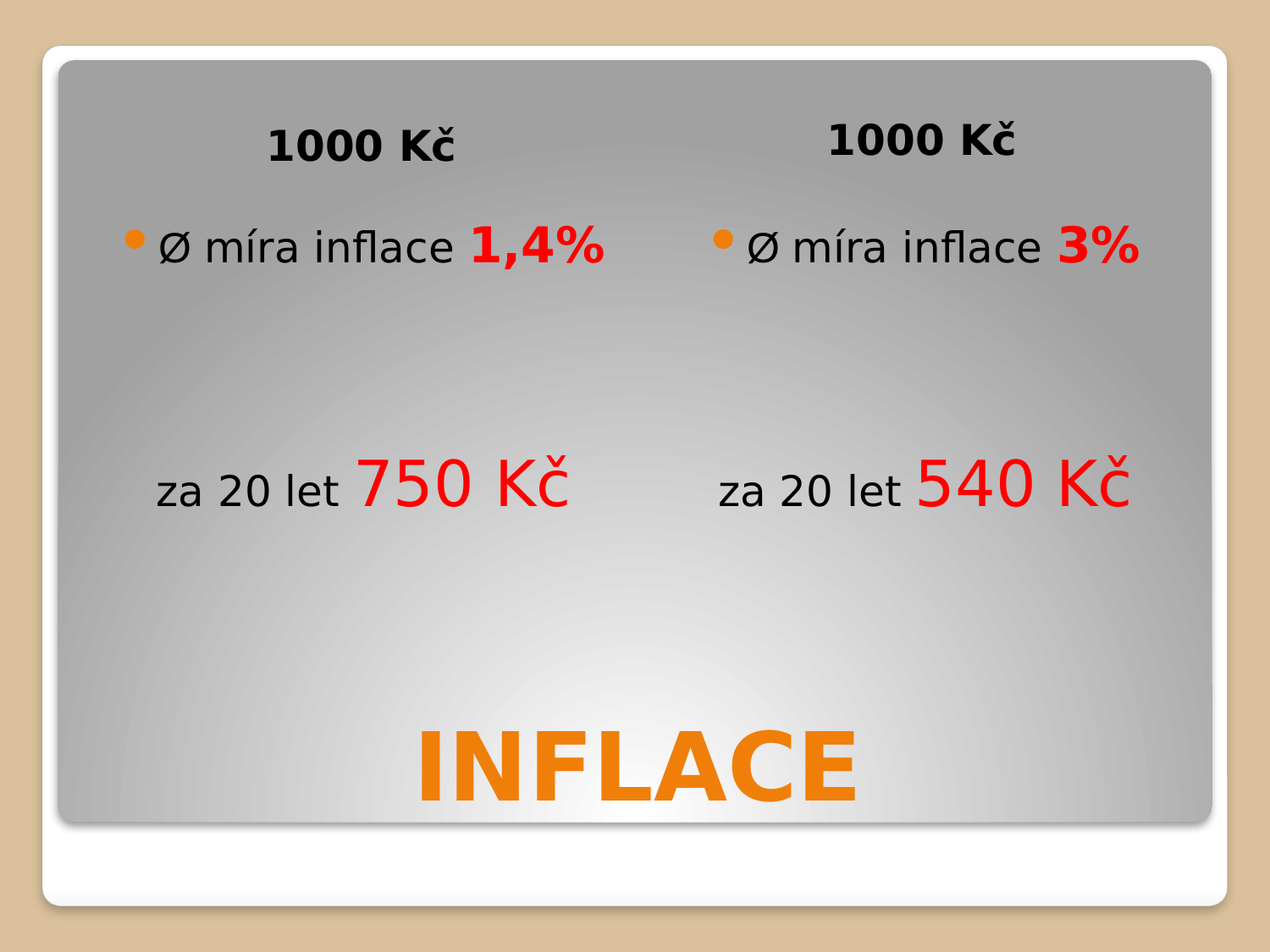

1000 Kč
1000 Kč
Ø míra inflace 1,4%

za 20 let 750 Kč

Ø míra inflace 3%

za 20 let 540 Kč
# INFLACE